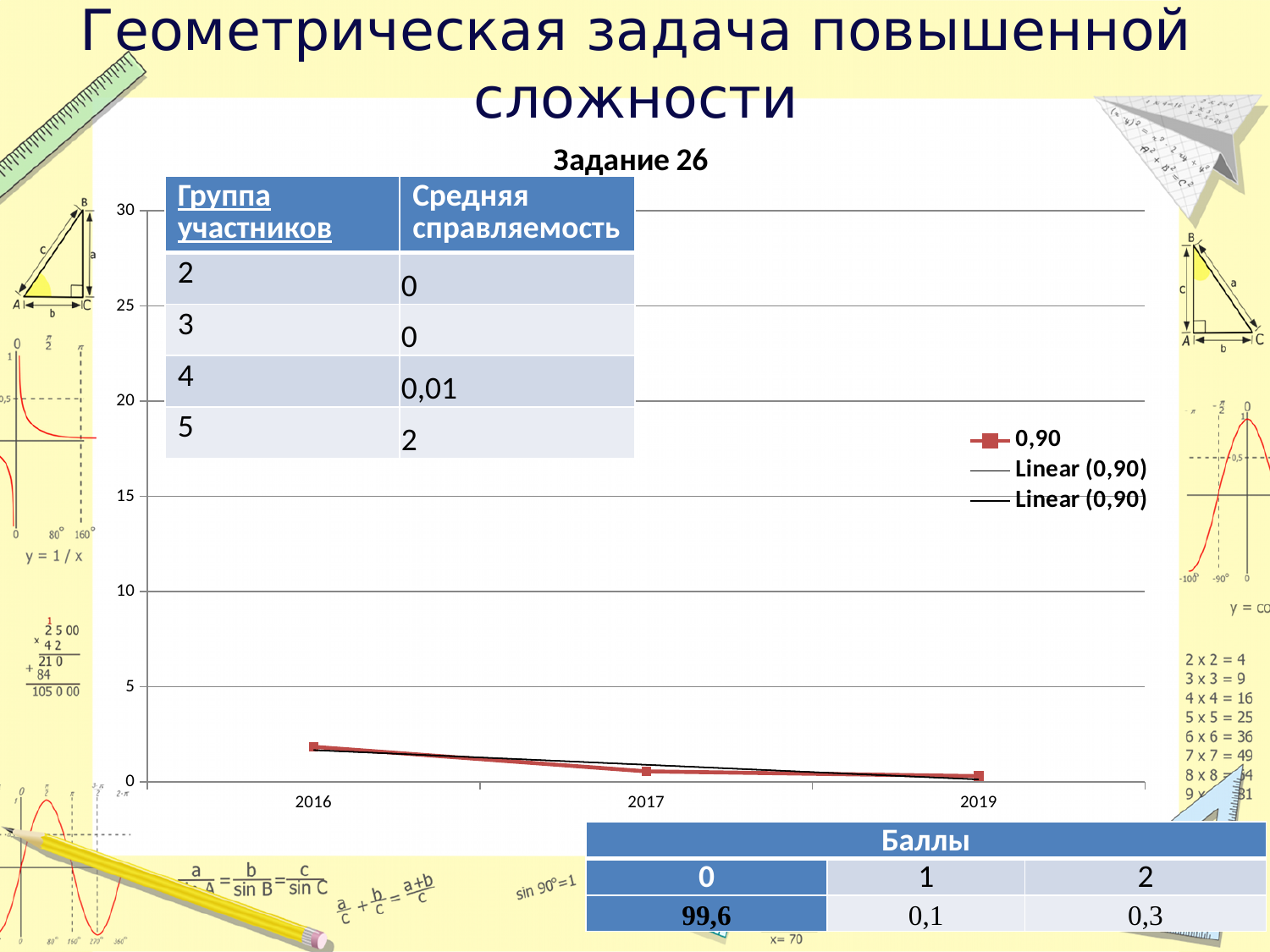

# Геометрическая задача повышенной сложности

### Chart: Задание 26

| Category | 0,90 |
|---|---|
| 2016 | 1.84 |
| 2017 | 0.552655818237642 |
| 2019 | 0.3 |
| Группа участников | Средняя справляемость |
| --- | --- |
| 2 | 0 |
| 3 | 0 |
| 4 | 0,01 |
| 5 | 2 |
| Баллы |  |  |
| --- | --- | --- |
| 0 | 1 | 2 |
| 99,6 | 0,1 | 0,3 |